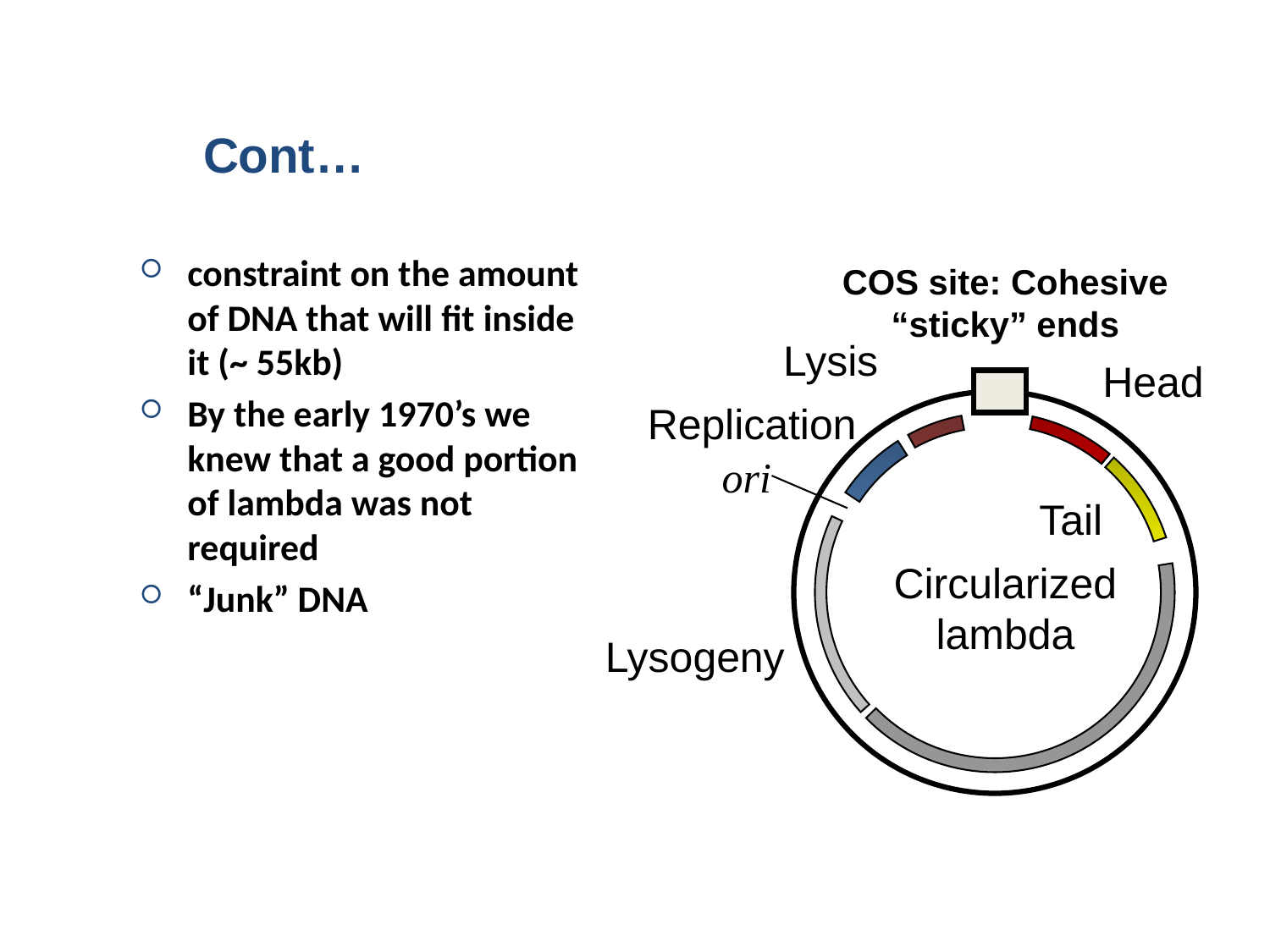

Cont…
constraint on the amount of DNA that will fit inside it (~ 55kb)
By the early 1970’s we knew that a good portion of lambda was not required
“Junk” DNA
COS site: Cohesive “sticky” ends
Lysis
Head

Replication

ori

Tail
Circularized lambda
Lysogeny